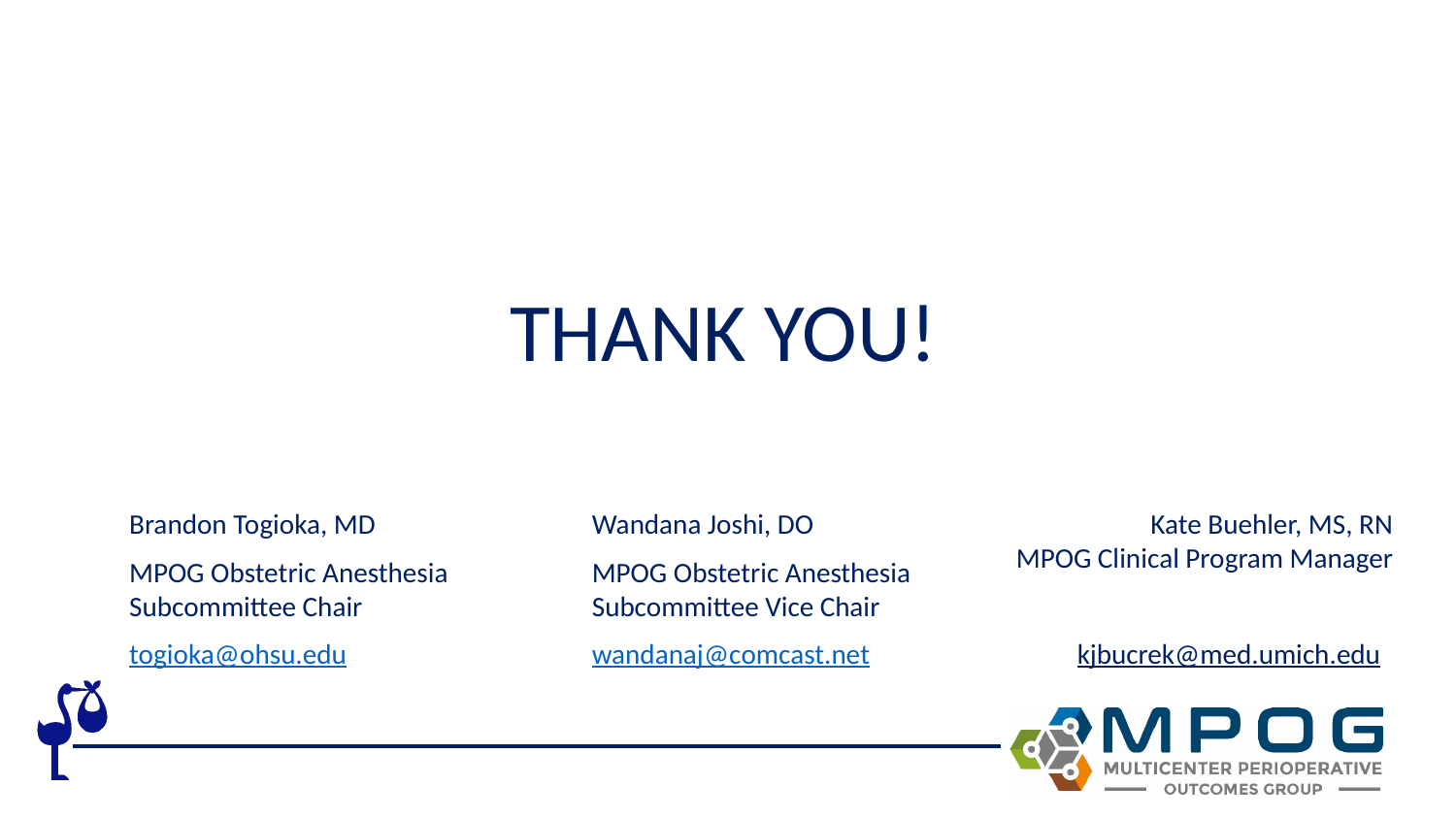

# THANK YOU!
Brandon Togioka, MD
MPOG Obstetric Anesthesia Subcommittee Chair
togioka@ohsu.edu

Wandana Joshi, DO
MPOG Obstetric Anesthesia Subcommittee Vice Chair
wandanaj@comcast.net

Kate Buehler, MS, RN
MPOG Clinical Program Manager

kjbucrek@med.umich.edu